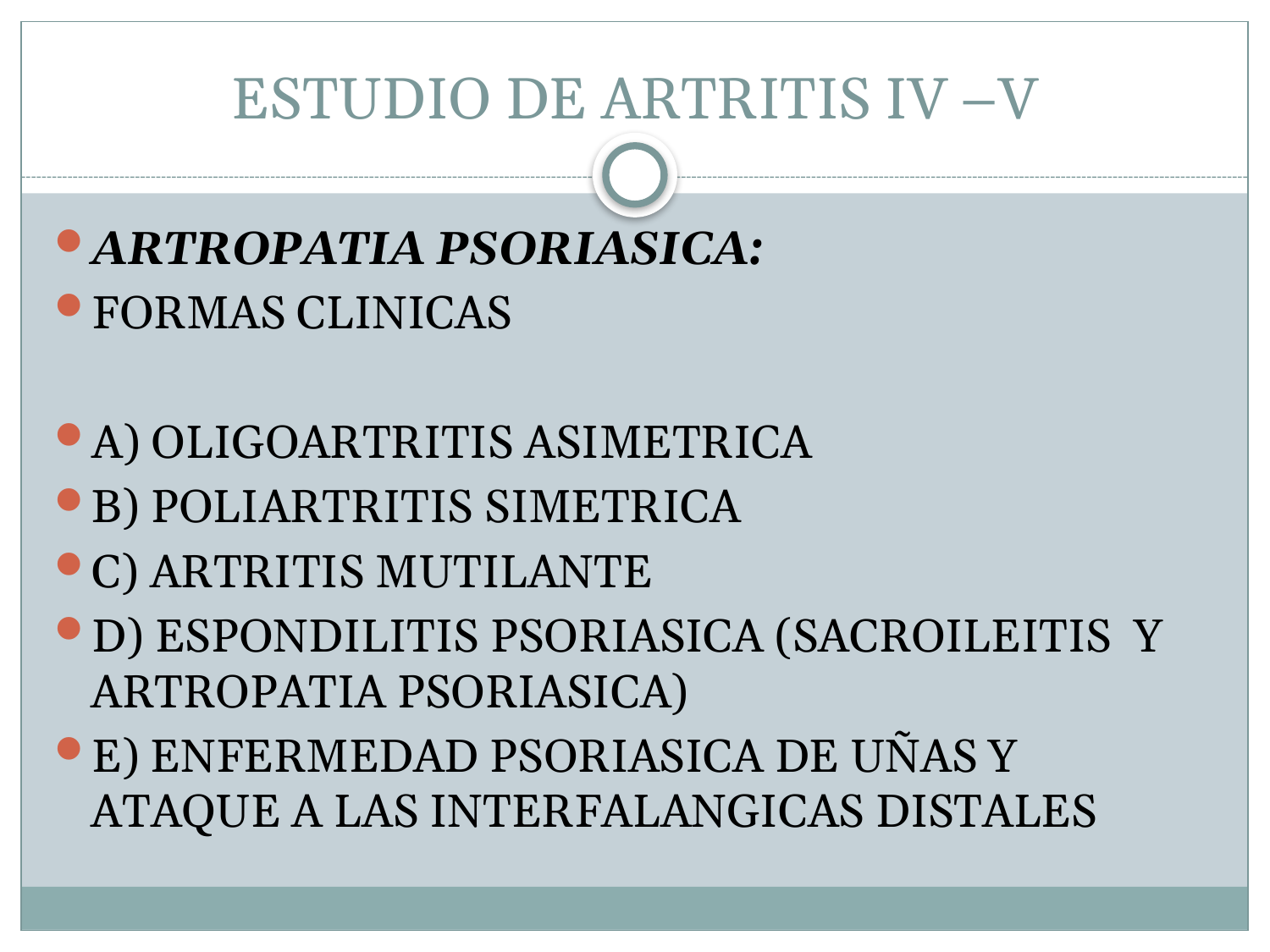

# ESTUDIO DE ARTRITIS IV –V
ARTROPATIA PSORIASICA:
FORMAS CLINICAS

A) OLIGOARTRITIS ASIMETRICA
B) POLIARTRITIS SIMETRICA
C) ARTRITIS MUTILANTE
D) ESPONDILITIS PSORIASICA (SACROILEITIS  Y ARTROPATIA PSORIASICA)
E) ENFERMEDAD PSORIASICA DE UÑAS Y ATAQUE A LAS INTERFALANGICAS DISTALES